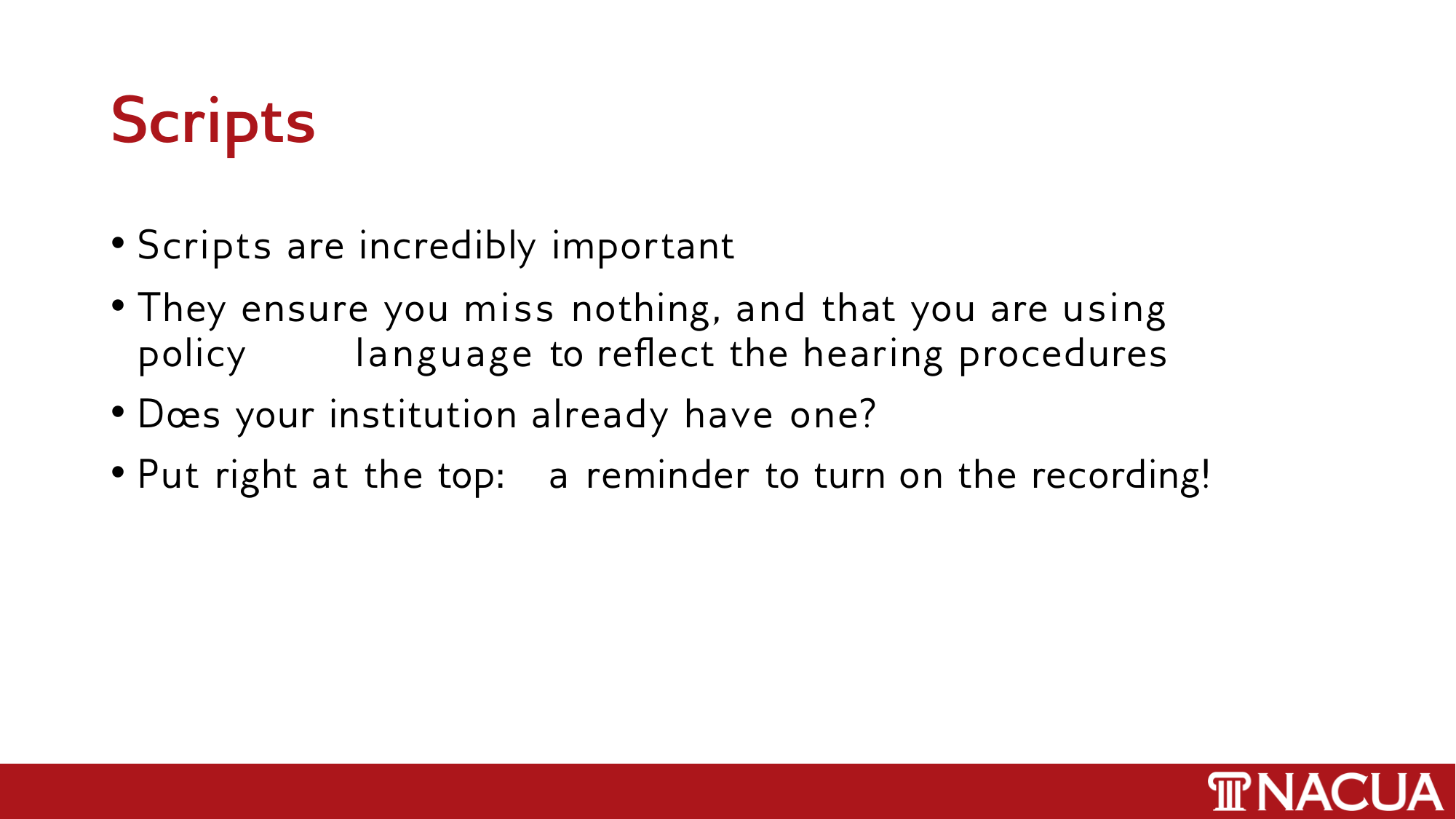

# Scripts
Scripts are incredibly important
They ensure you miss nothing, and that you are using policy 	language to reflect the hearing procedures
Does your institution already have one?
Put right at the top:	a reminder to turn on the recording!